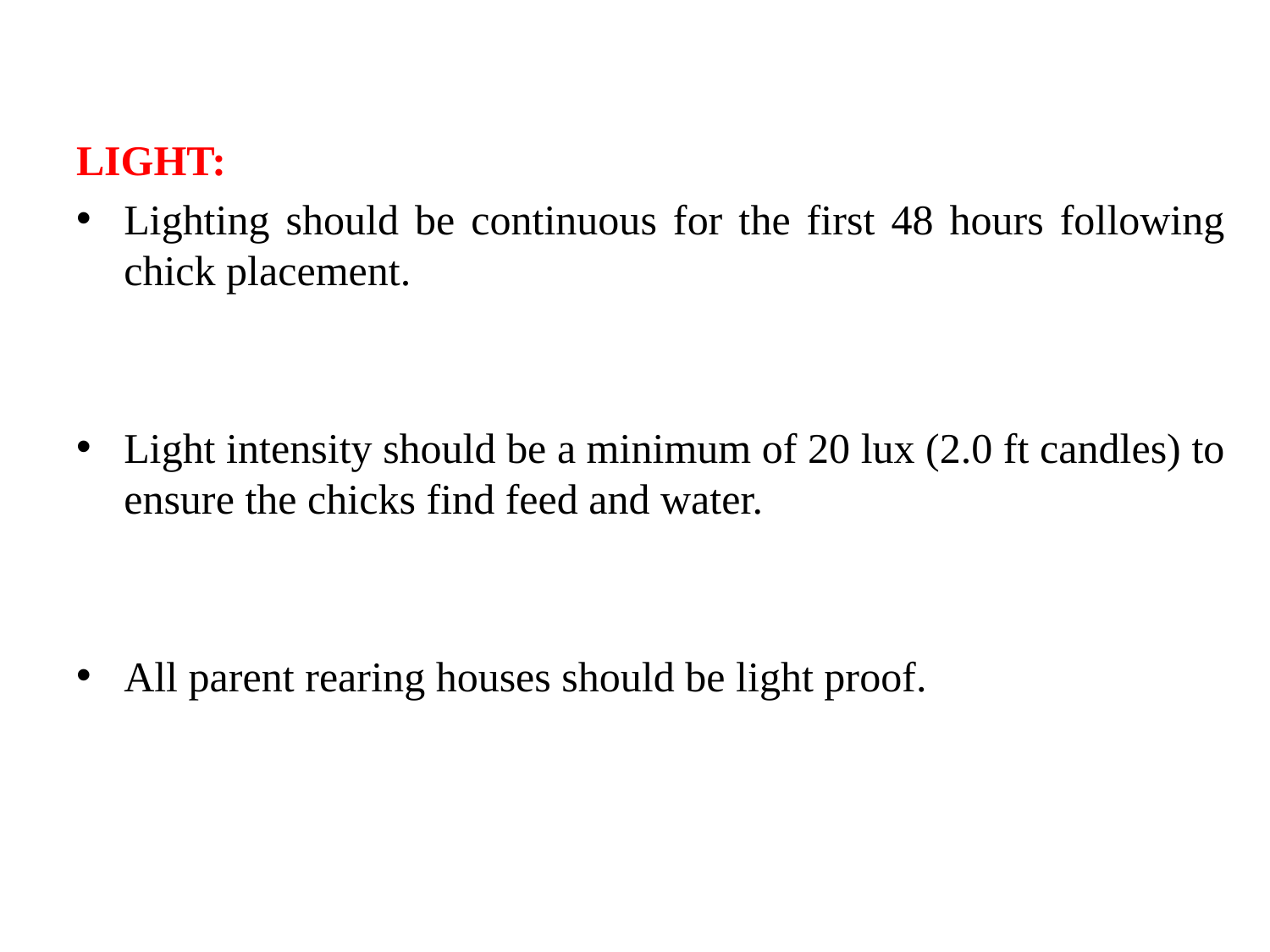

LIGHT:
Lighting should be continuous for the first 48 hours following chick placement.

Light intensity should be a minimum of 20 lux (2.0 ft candles) to ensure the chicks find feed and water.

All parent rearing houses should be light proof.